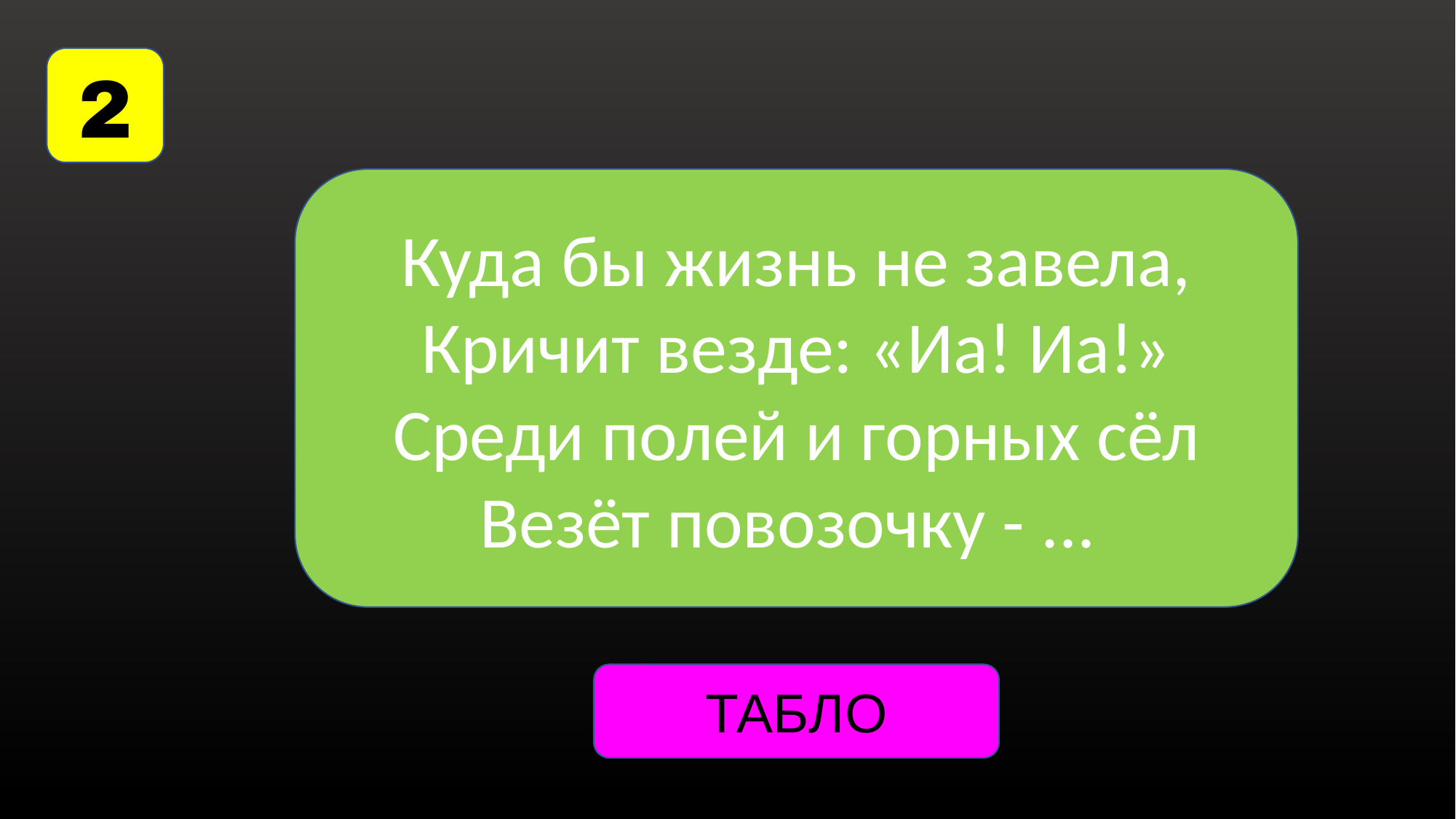

2
Куда бы жизнь не завела,
Кричит везде: «Иа! Иа!»
Среди полей и горных сёл
Везёт повозочку - ...
ТАБЛО